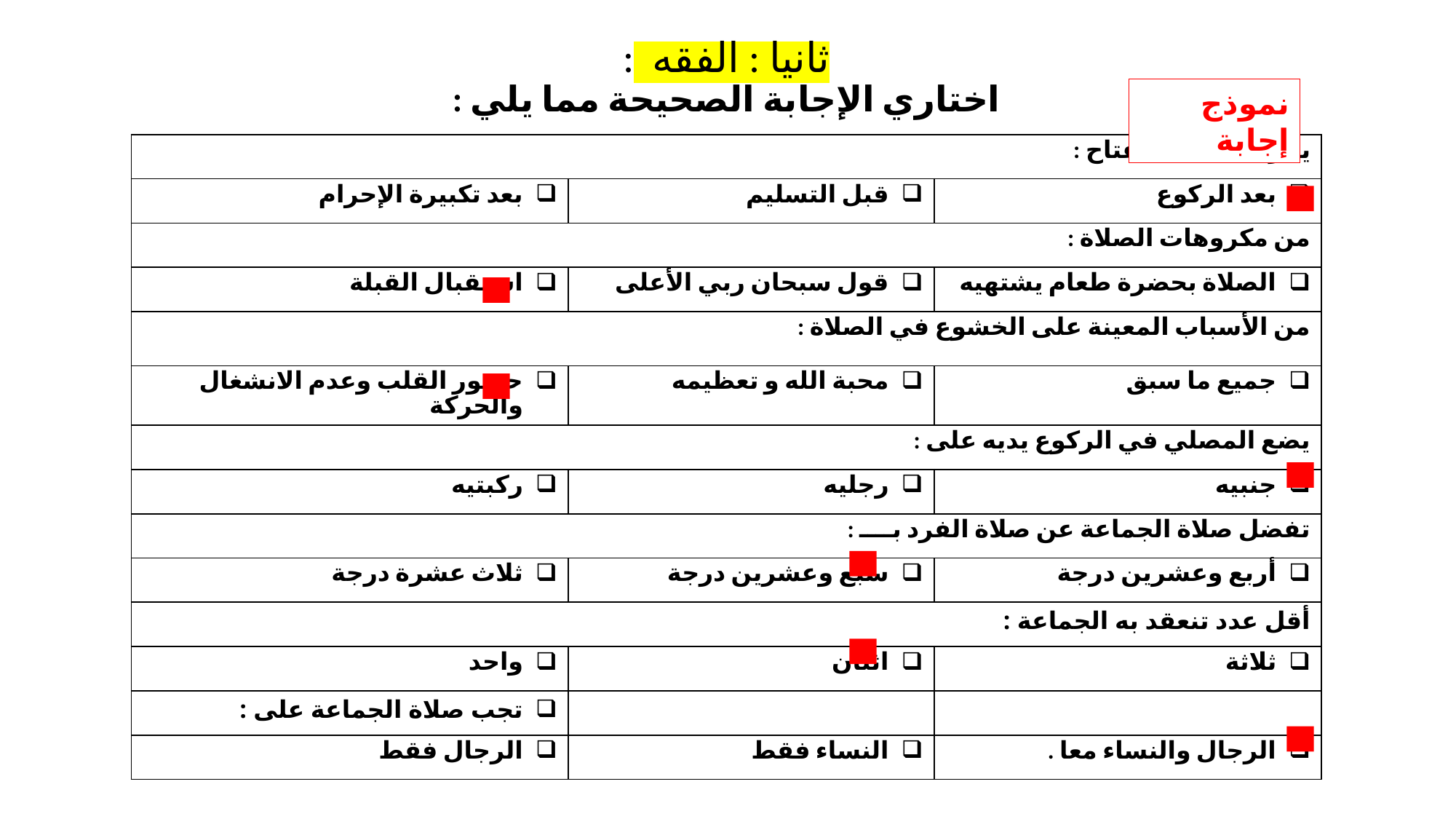

ثانيا : الفقه  :
اختاري الإجابة الصحيحة مما يلي :
نموذج إجابة
| يقرأ دعاء الاستفتاح : |  |  |
| --- | --- | --- |
| بعد تكبيرة الإحرام | قبل التسليم | بعد الركوع |
| من مكروهات الصلاة : |  |  |
| استقبال القبلة | قول سبحان ربي الأعلى | الصلاة بحضرة طعام يشتهيه |
| من الأسباب المعينة على الخشوع في الصلاة : |  |  |
| حضور القلب وعدم الانشغال والحركة | محبة الله و تعظيمه | جميع ما سبق |
| يضع المصلي في الركوع يديه على : |  |  |
| ركبتيه | رجليه | جنبيه |
| تفضل صلاة الجماعة عن صلاة الفرد بــــ : |  |  |
| ثلاث عشرة درجة | سبع وعشرين درجة | أربع وعشرين درجة |
| أقل عدد تنعقد به الجماعة : |  |  |
| واحد | اثنان | ثلاثة |
| تجب صلاة الجماعة على : |  |  |
| الرجال فقط | النساء فقط | الرجال والنساء معا . |